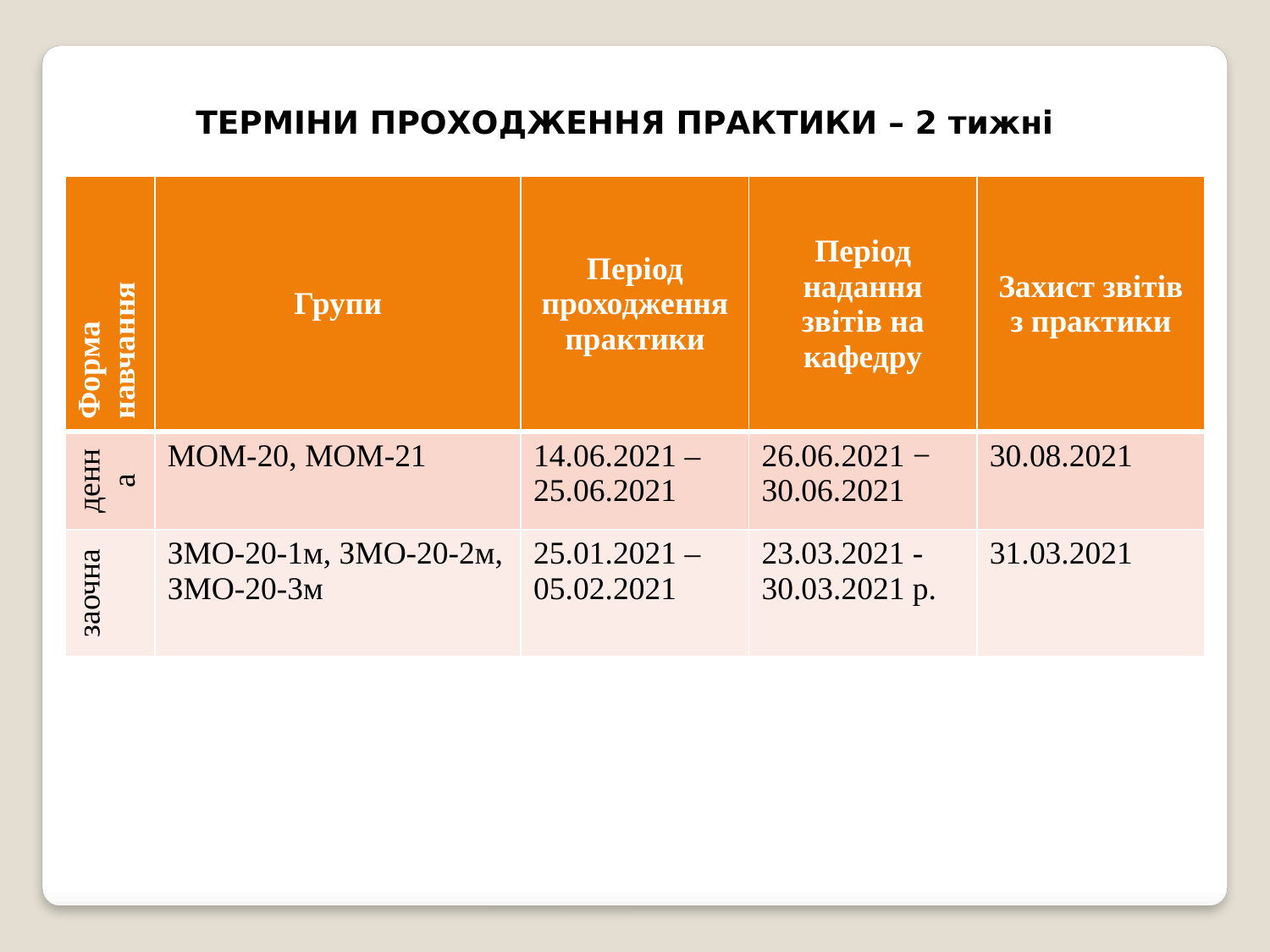

ТЕРМІНИ ПРОХОДЖЕННЯ ПРАКТИКИ – 2 тижні
| Форма навчання | Групи | Період проходження практики | Період надання звітів на кафедру | Захист звітів з практики |
| --- | --- | --- | --- | --- |
| денна | МОМ-20, МОМ-21 | 14.06.2021 –25.06.2021 | 26.06.2021 − 30.06.2021 | 30.08.2021 |
| заочна | ЗМО-20-1м, ЗМО-20-2м, ЗМО-20-3м | 25.01.2021 – 05.02.2021 | 23.03.2021 - 30.03.2021 р. | 31.03.2021 |